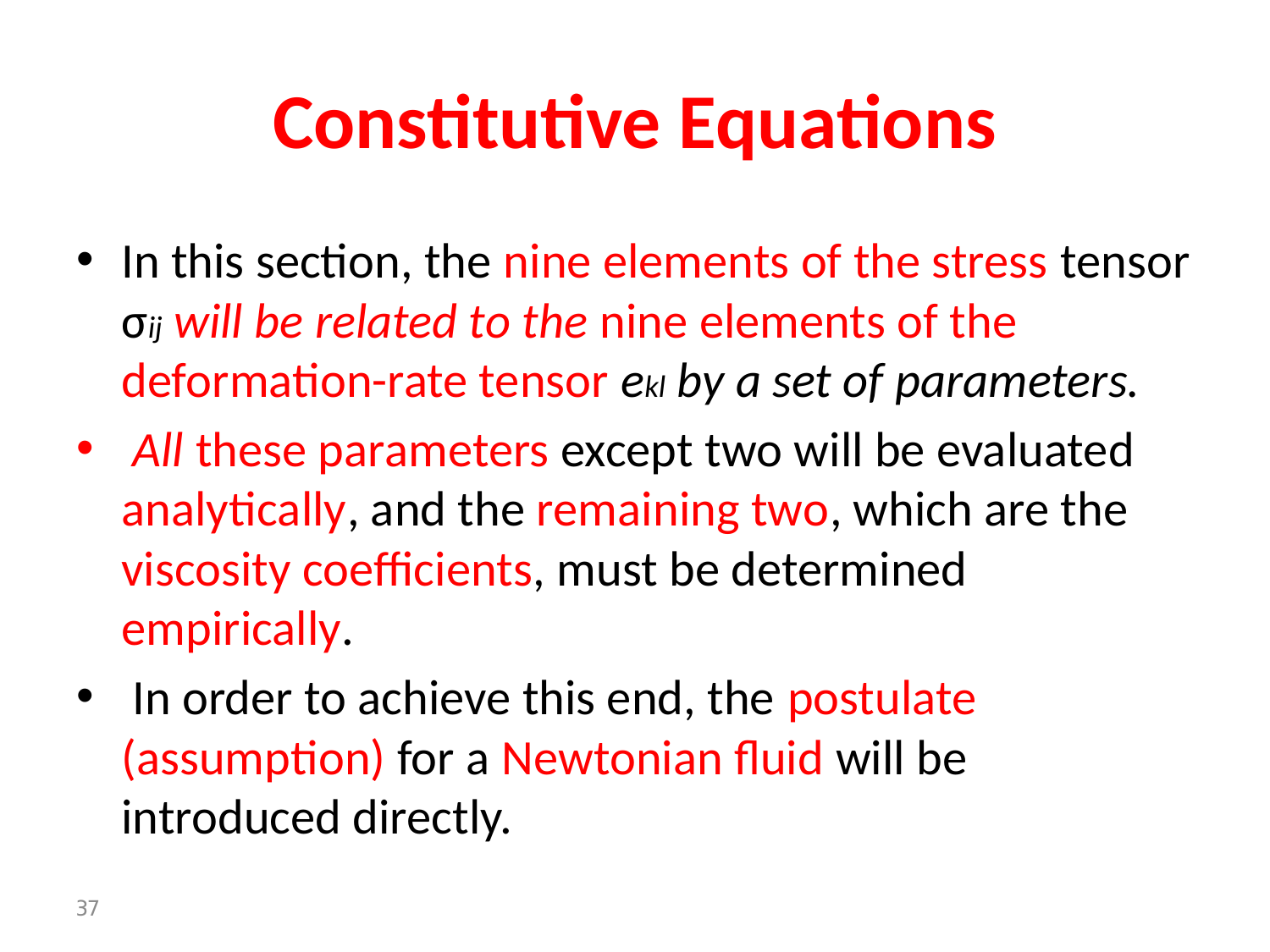

# Constitutive Equations
In this section, the nine elements of the stress tensor σij will be related to the nine elements of the deformation-rate tensor ekl by a set of parameters.
 All these parameters except two will be evaluated analytically, and the remaining two, which are the viscosity coefficients, must be determined empirically.
 In order to achieve this end, the postulate (assumption) for a Newtonian fluid will be introduced directly.
37